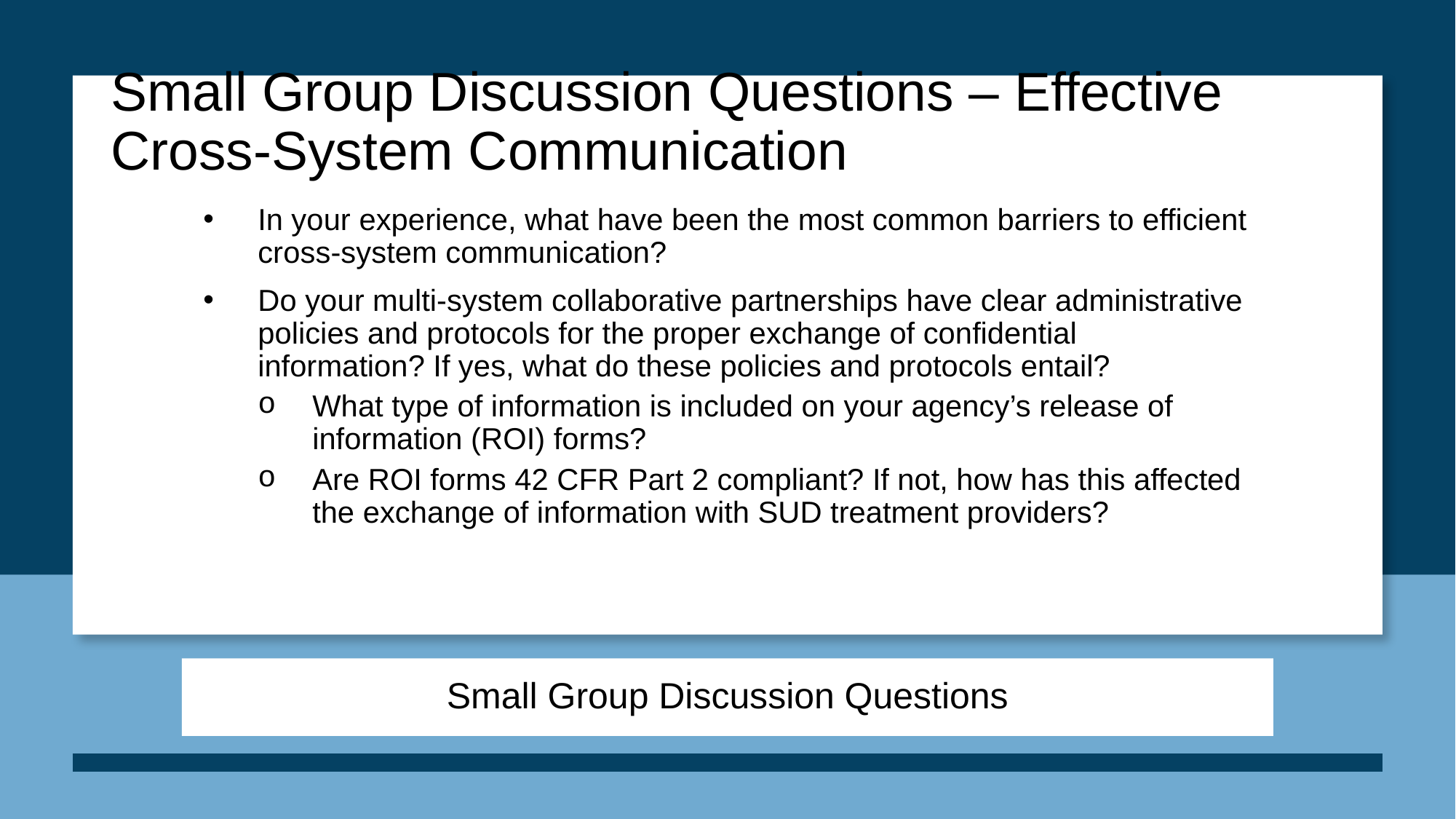

# Small Group Discussion Questions – Effective Cross-System Communication
In your experience, what have been the most common barriers to efficient cross-system communication?
Do your multi-system collaborative partnerships have clear administrative policies and protocols for the proper exchange of confidential information? If yes, what do these policies and protocols entail?
What type of information is included on your agency’s release of information (ROI) forms?
Are ROI forms 42 CFR Part 2 compliant? If not, how has this affected the exchange of information with SUD treatment providers?
Small Group Discussion Questions